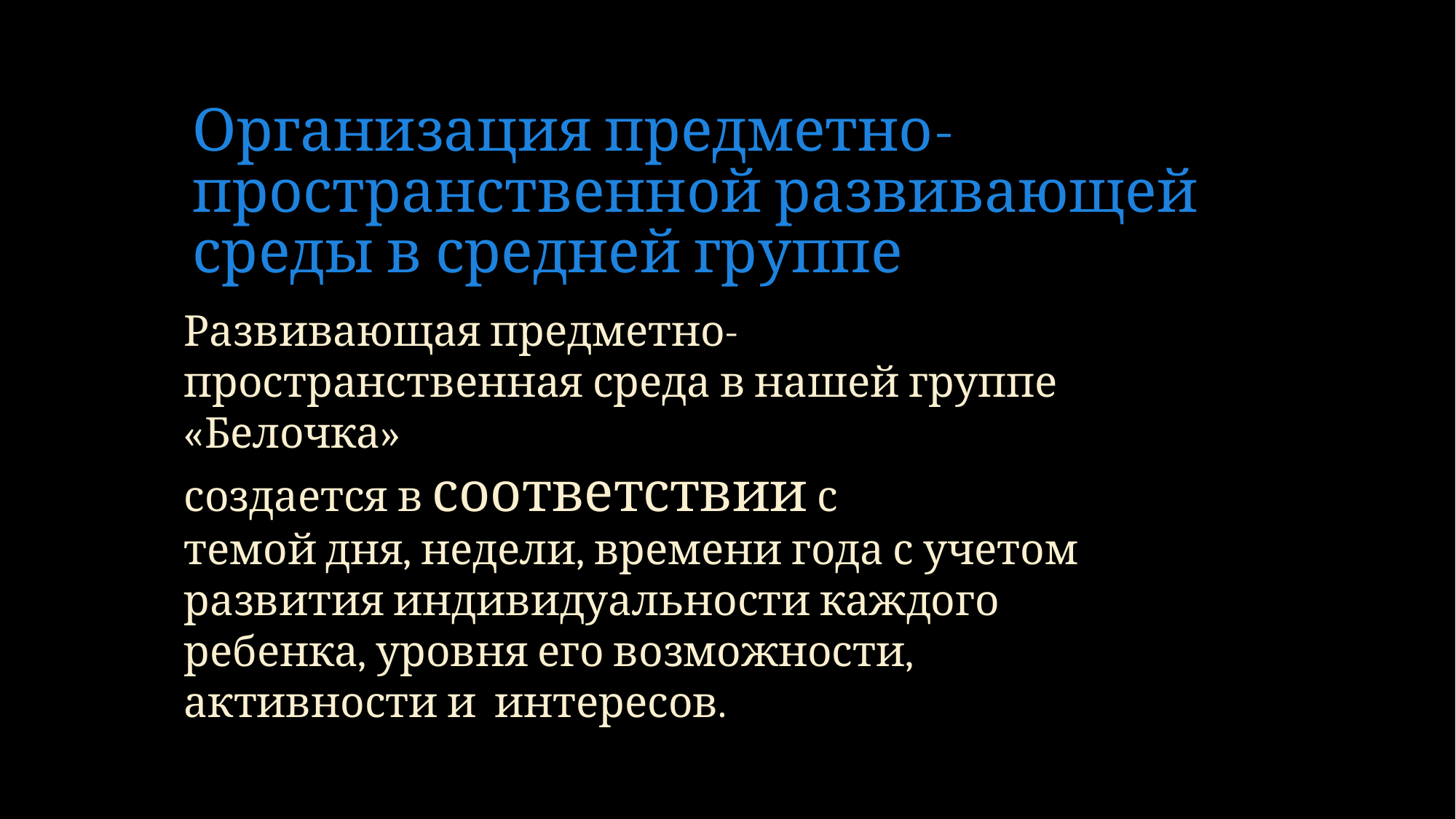

# Организация предметно-пространственной развивающей среды в средней группе
Развивающая предметно-пространственная среда в нашей группе «Белочка»
создается в соответствии с
темой дня, недели, времени года с учетом развития индивидуальности каждого
ребенка, уровня его возможности, активности и  интересов.